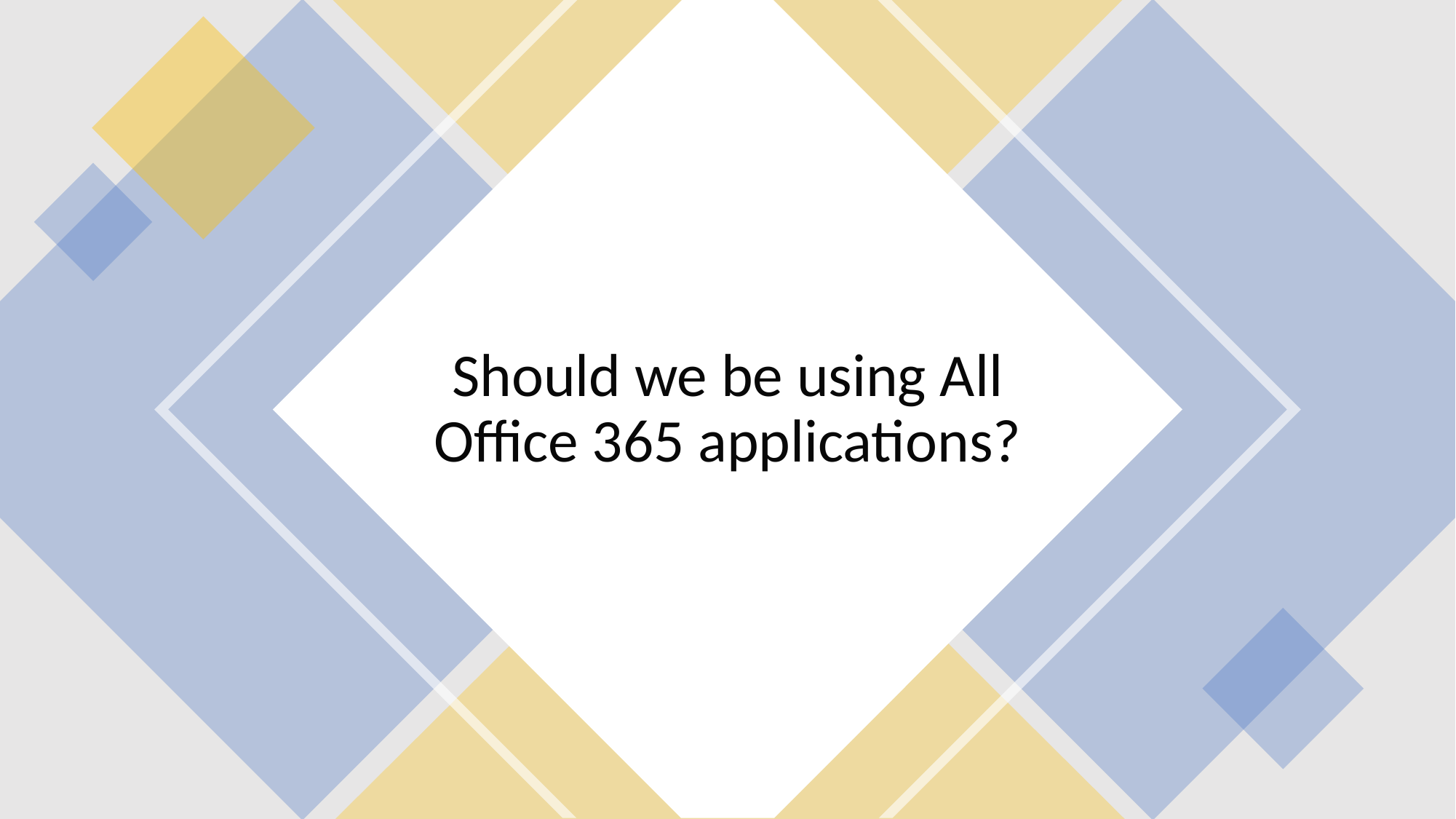

# Should we be using All Office 365 applications?